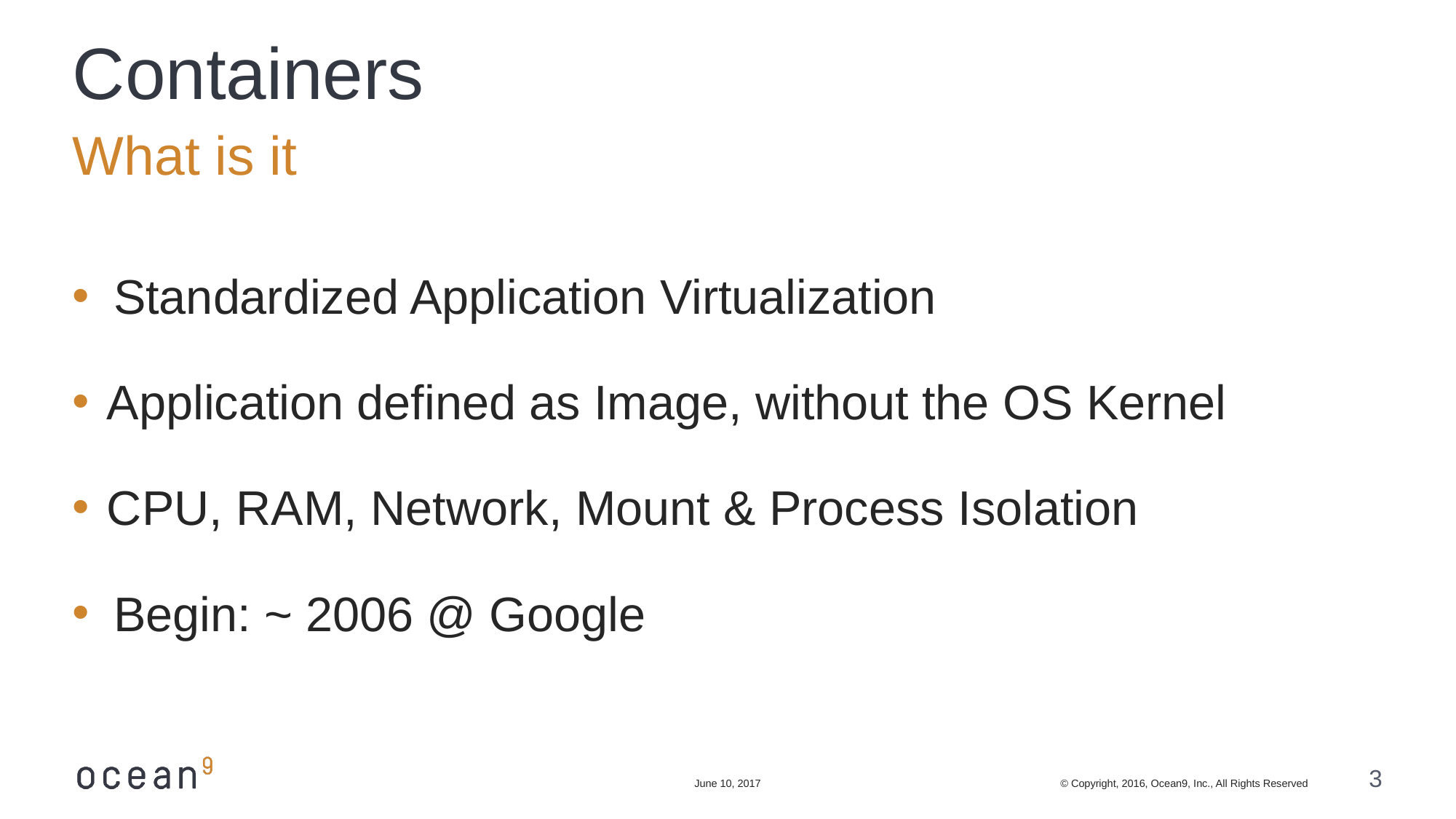

# Containers
What is it
Standardized Application Virtualization
Application defined as Image, without the OS Kernel
CPU, RAM, Network, Mount & Process Isolation
Begin: ~ 2006 @ Google
June 10, 2017
© Copyright, 2016, Ocean9, Inc., All Rights Reserved
3